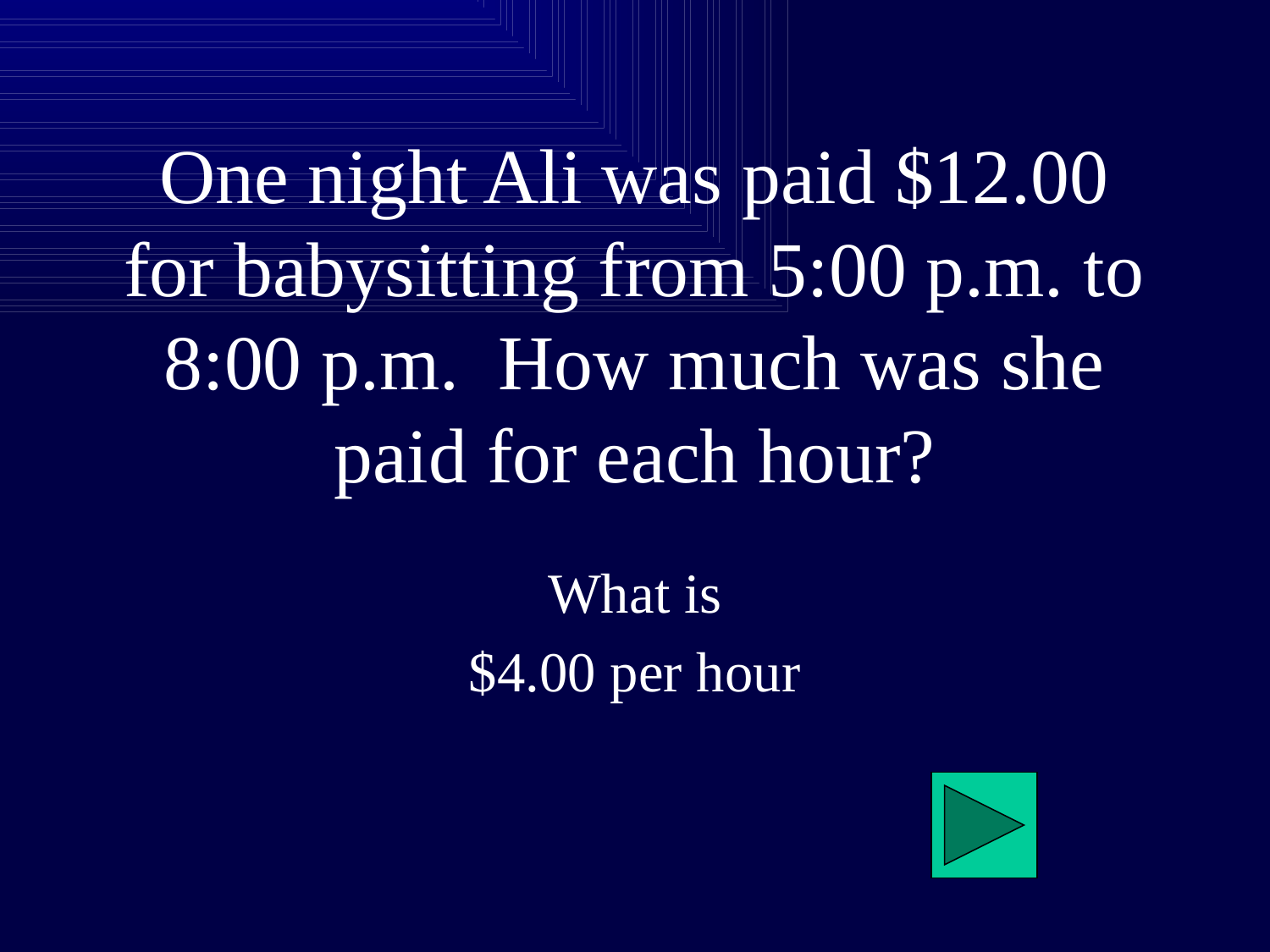

# One night Ali was paid $12.00 for babysitting from 5:00 p.m. to 8:00 p.m.  How much was she paid for each hour?
What is
$4.00 per hour